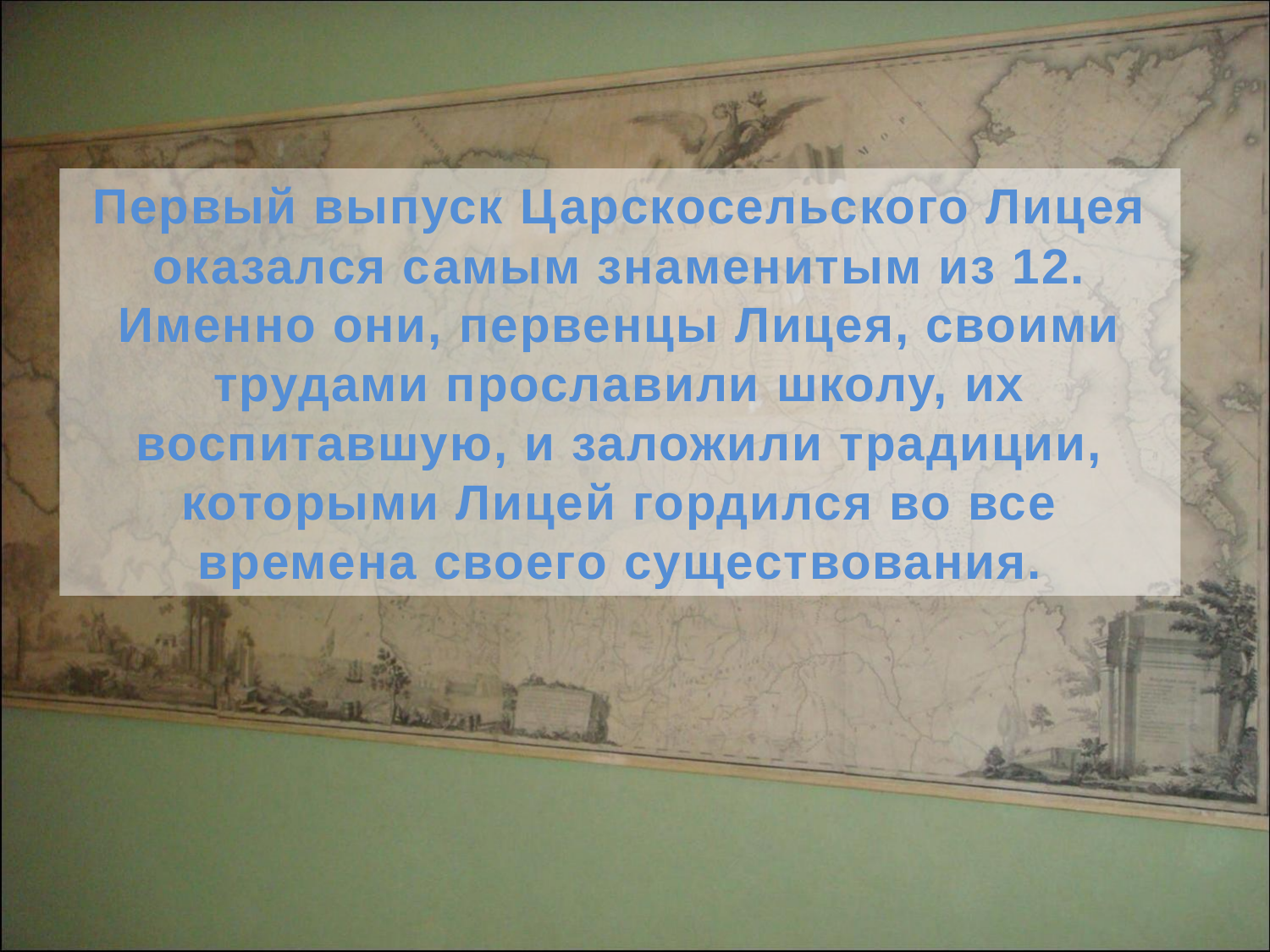

Первый выпуск Царскосельского Лицея оказался самым знаменитым из 12. Именно они, первенцы Лицея, своими трудами прославили школу, их воспитавшую, и заложили традиции, которыми Лицей гордился во все времена своего существования.